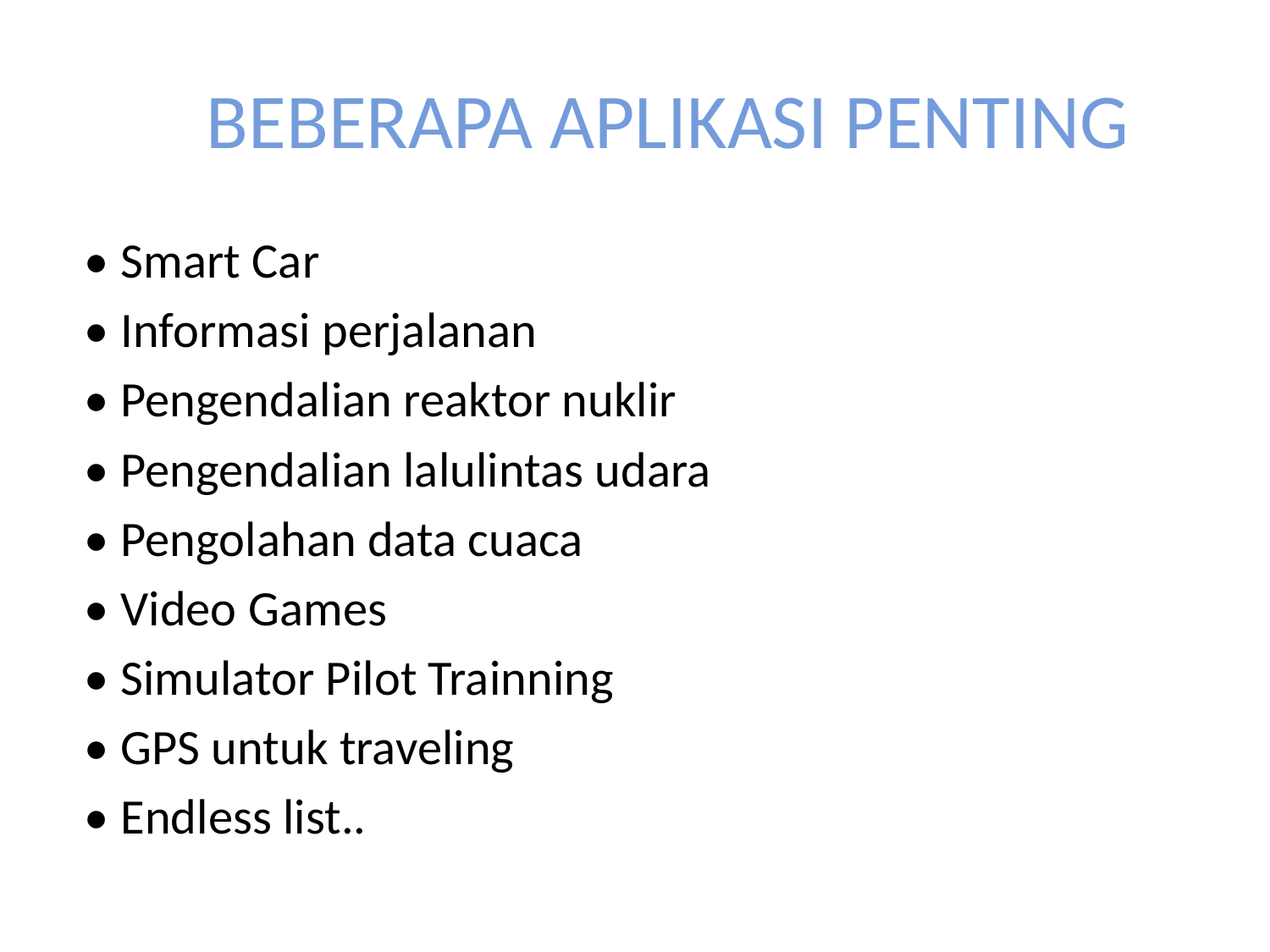

# BEBERAPA APLIKASI PENTING
• Smart Car
• Informasi perjalanan
• Pengendalian reaktor nuklir
• Pengendalian lalulintas udara
• Pengolahan data cuaca
• Video Games
• Simulator Pilot Trainning
• GPS untuk traveling
• Endless list..